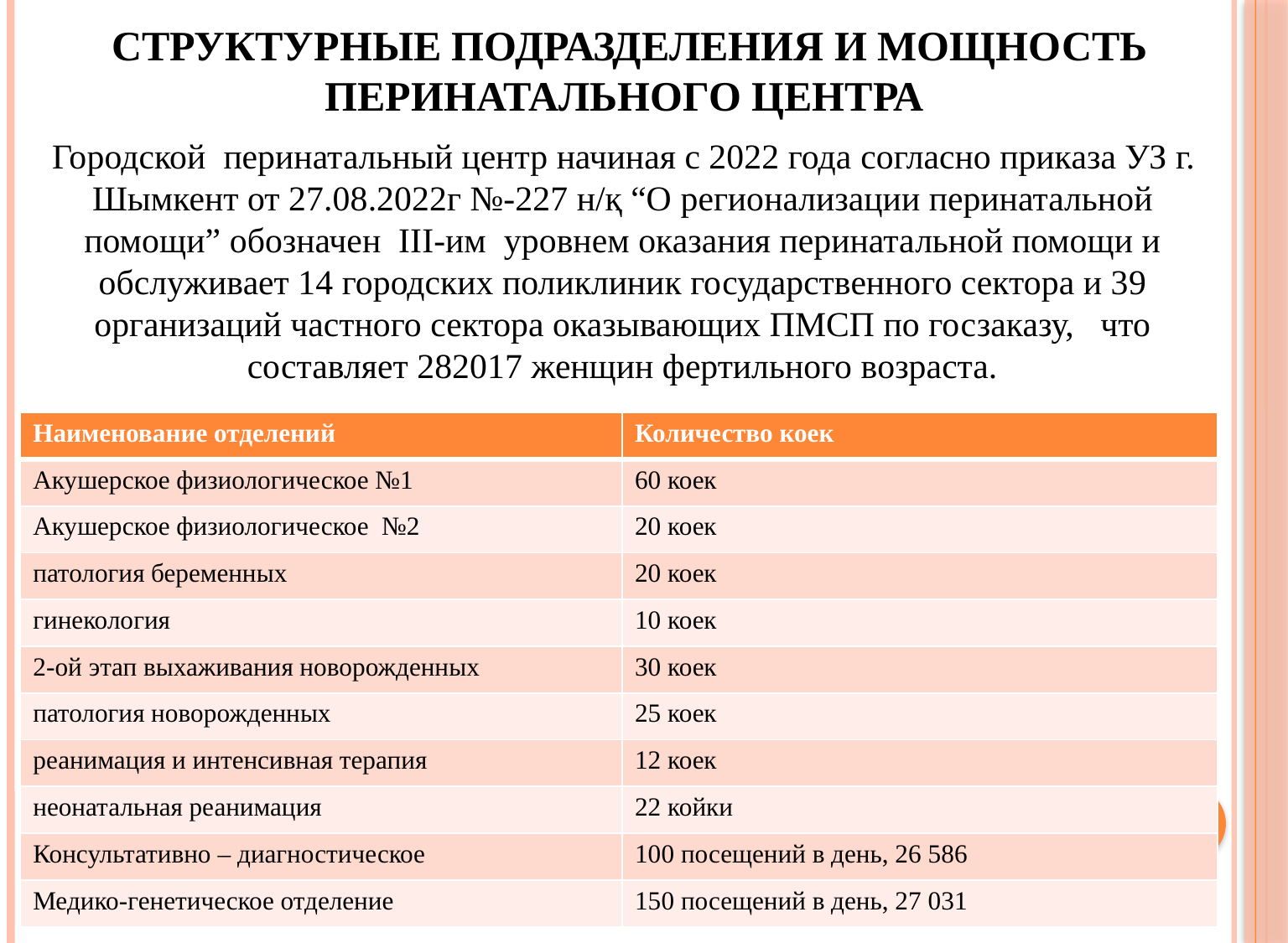

# Структурные подразделения и мощность перинатального центра
     Городской  перинатальный центр начиная с 2022 года согласно приказа УЗ г. Шымкент от 27.08.2022г №-227 н/қ “О регионализации перинатальной помощи” обозначен  IIІ-им  уровнем оказания перинатальной помощи и обслуживает 14 городских поликлиник государственного сектора и 39 организаций частного сектора оказывающих ПМСП по госзаказу,   что составляет 282017 женщин фертильного возраста.

| Наименование отделений | Количество коек |
| --- | --- |
| Акушерское физиологическое №1 | 60 коек |
| Акушерское физиологическое №2 | 20 коек |
| патология беременных | 20 коек |
| гинекология | 10 коек |
| 2-ой этап выхаживания новорожденных | 30 коек |
| патология новорожденных | 25 коек |
| реанимация и интенсивная терапия | 12 коек |
| неонатальная реанимация | 22 койки |
| Консультативно – диагностическое | 100 посещений в день, 26 586 |
| Медико-генетическое отделение | 150 посещений в день, 27 031 |